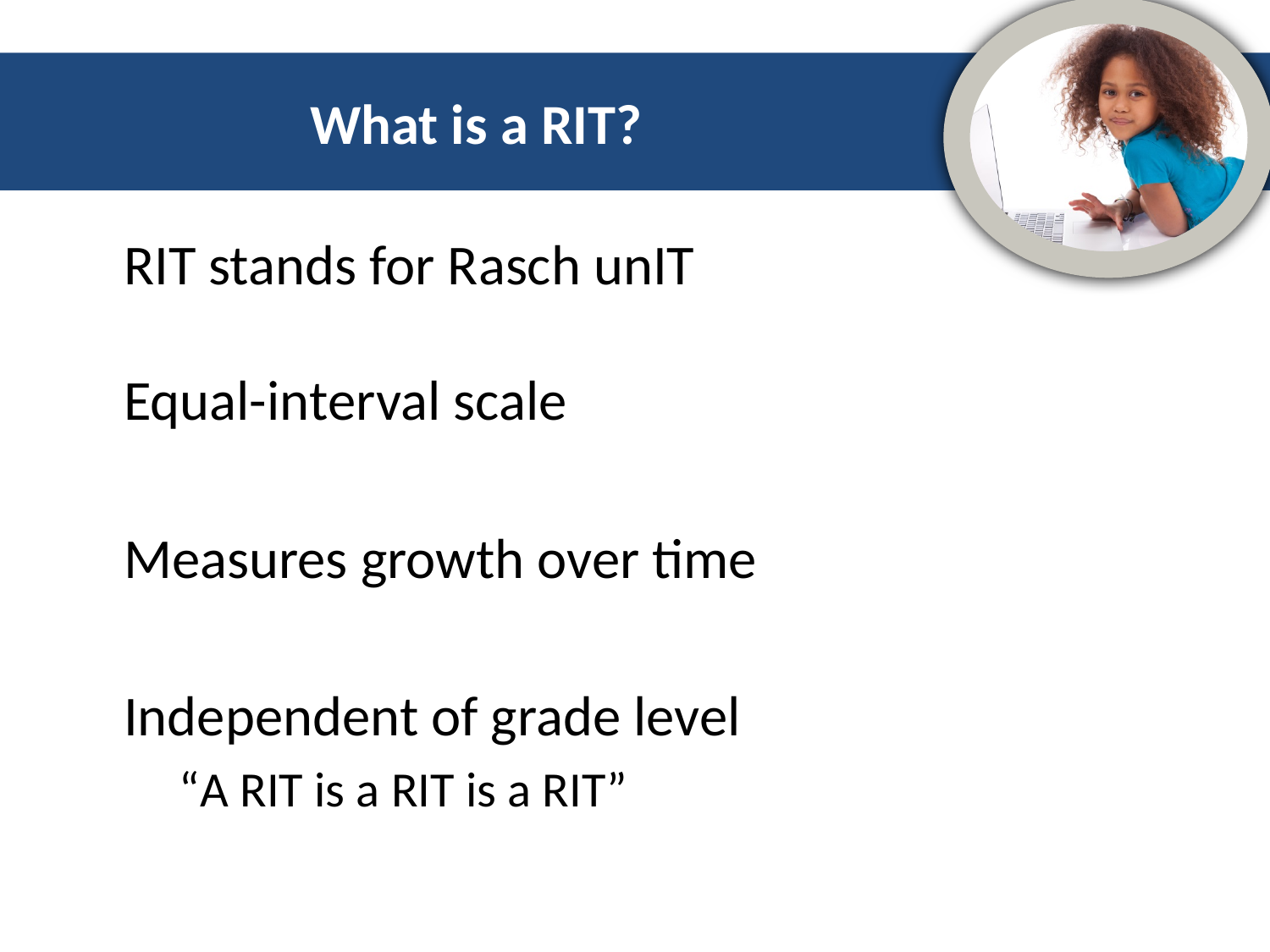

# What is a RIT?
RIT stands for Rasch unIT

Equal-interval scale

Measures growth over time

Independent of grade level
“A RIT is a RIT is a RIT”